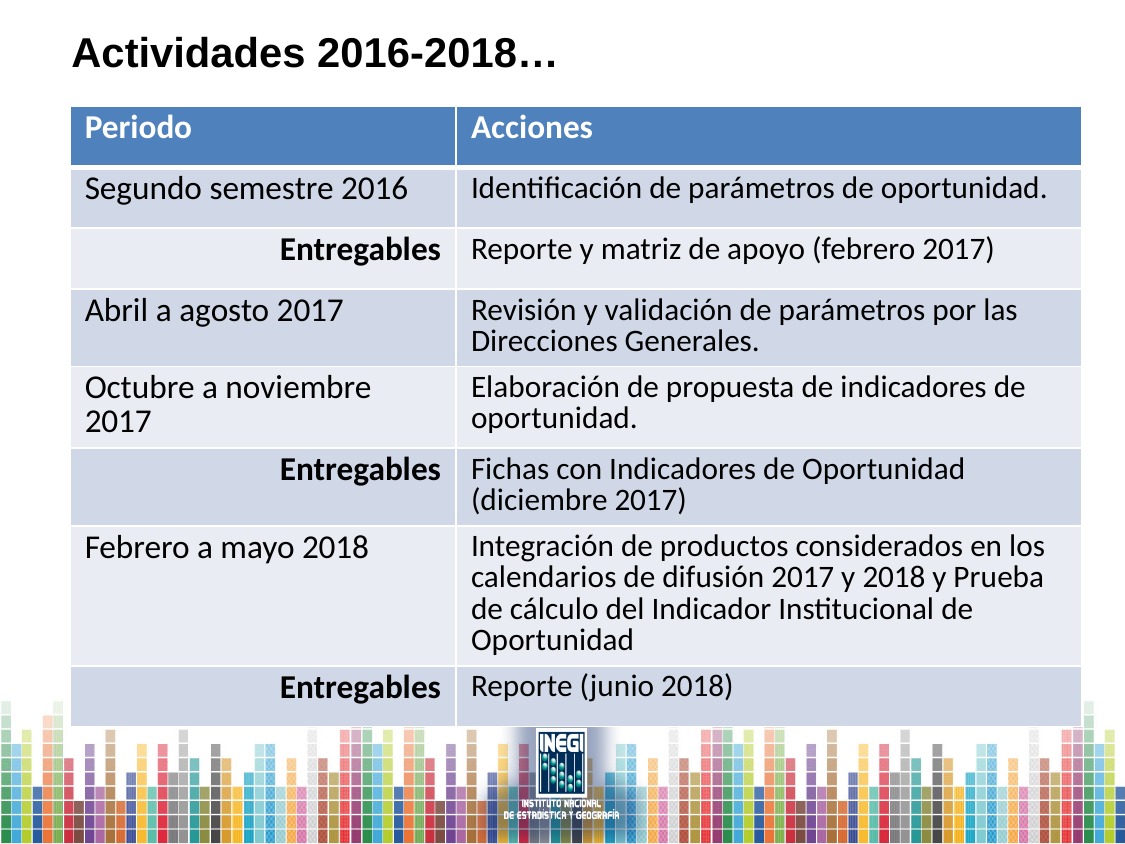

# Actividades 2016-2018…
| Periodo | Acciones |
| --- | --- |
| Segundo semestre 2016 | Identificación de parámetros de oportunidad. |
| Entregables | Reporte y matriz de apoyo (febrero 2017) |
| Abril a agosto 2017 | Revisión y validación de parámetros por las Direcciones Generales. |
| Octubre a noviembre 2017 | Elaboración de propuesta de indicadores de oportunidad. |
| Entregables | Fichas con Indicadores de Oportunidad (diciembre 2017) |
| Febrero a mayo 2018 | Integración de productos considerados en los calendarios de difusión 2017 y 2018 y Prueba de cálculo del Indicador Institucional de Oportunidad |
| Entregables | Reporte (junio 2018) |